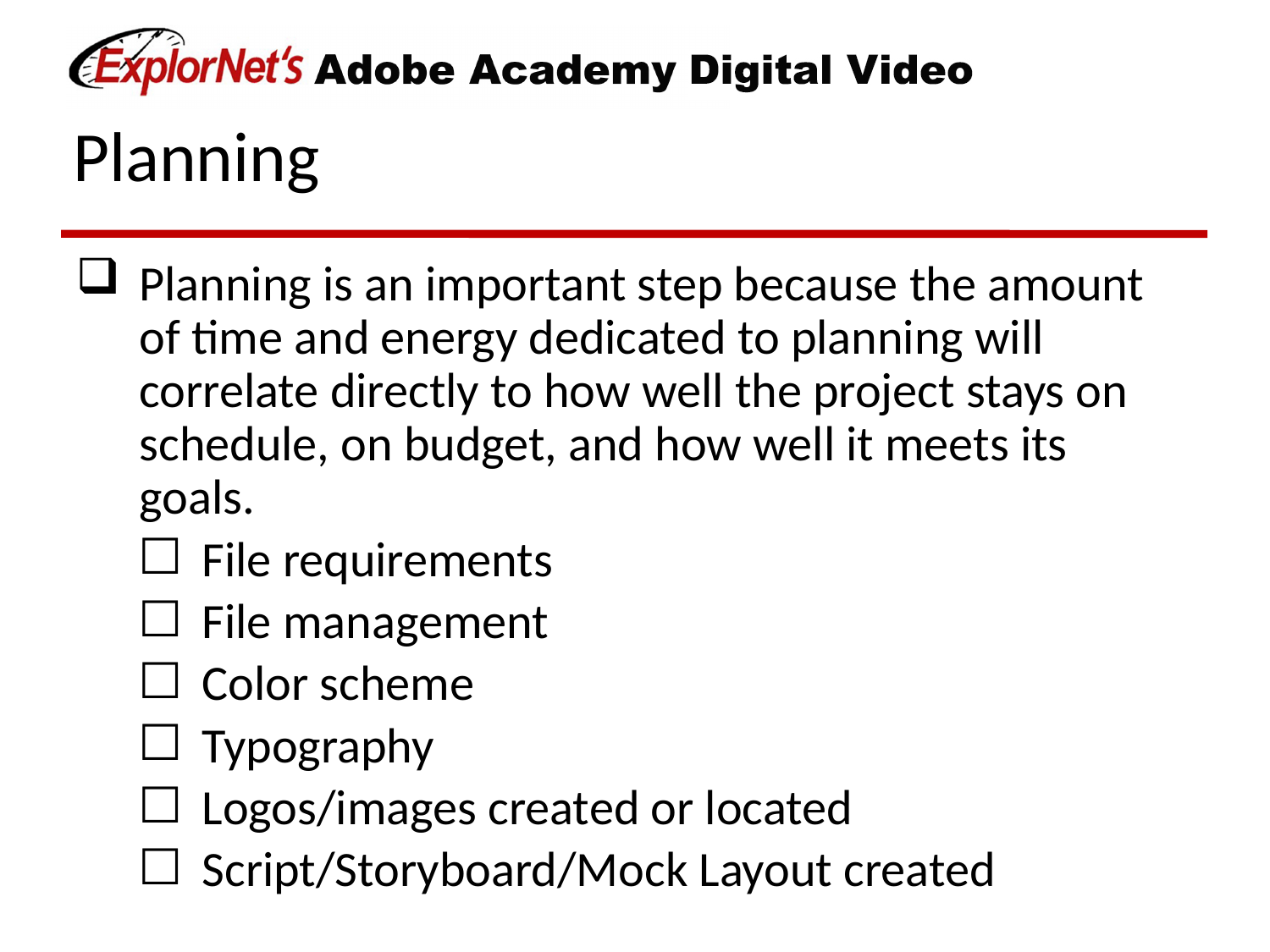

# Planning
Planning is an important step because the amount of time and energy dedicated to planning will correlate directly to how well the project stays on schedule, on budget, and how well it meets its goals.
File requirements
File management
Color scheme
Typography
Logos/images created or located
Script/Storyboard/Mock Layout created